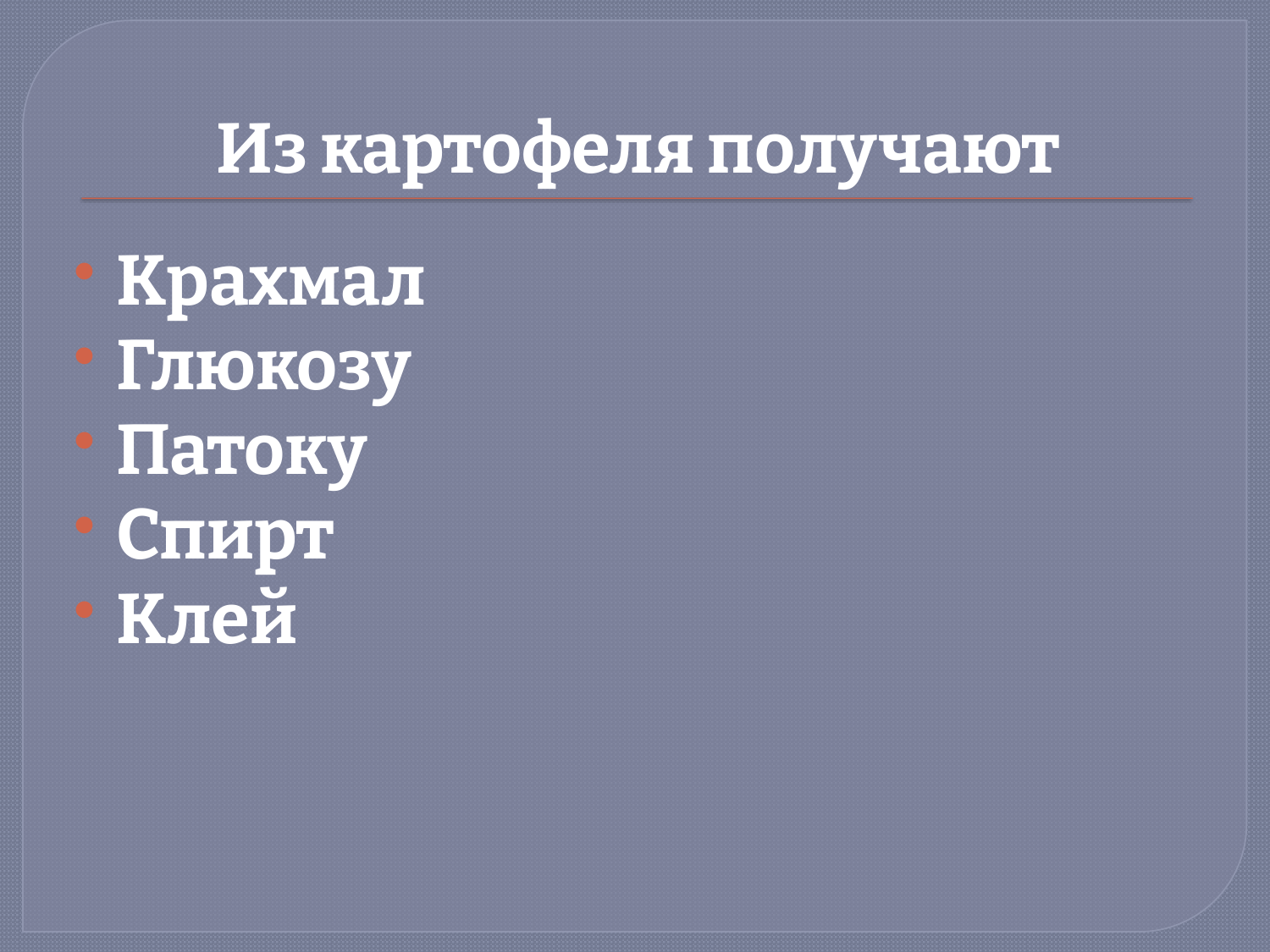

# Из картофеля получают
Крахмал
Глюкозу
Патоку
Спирт
Клей